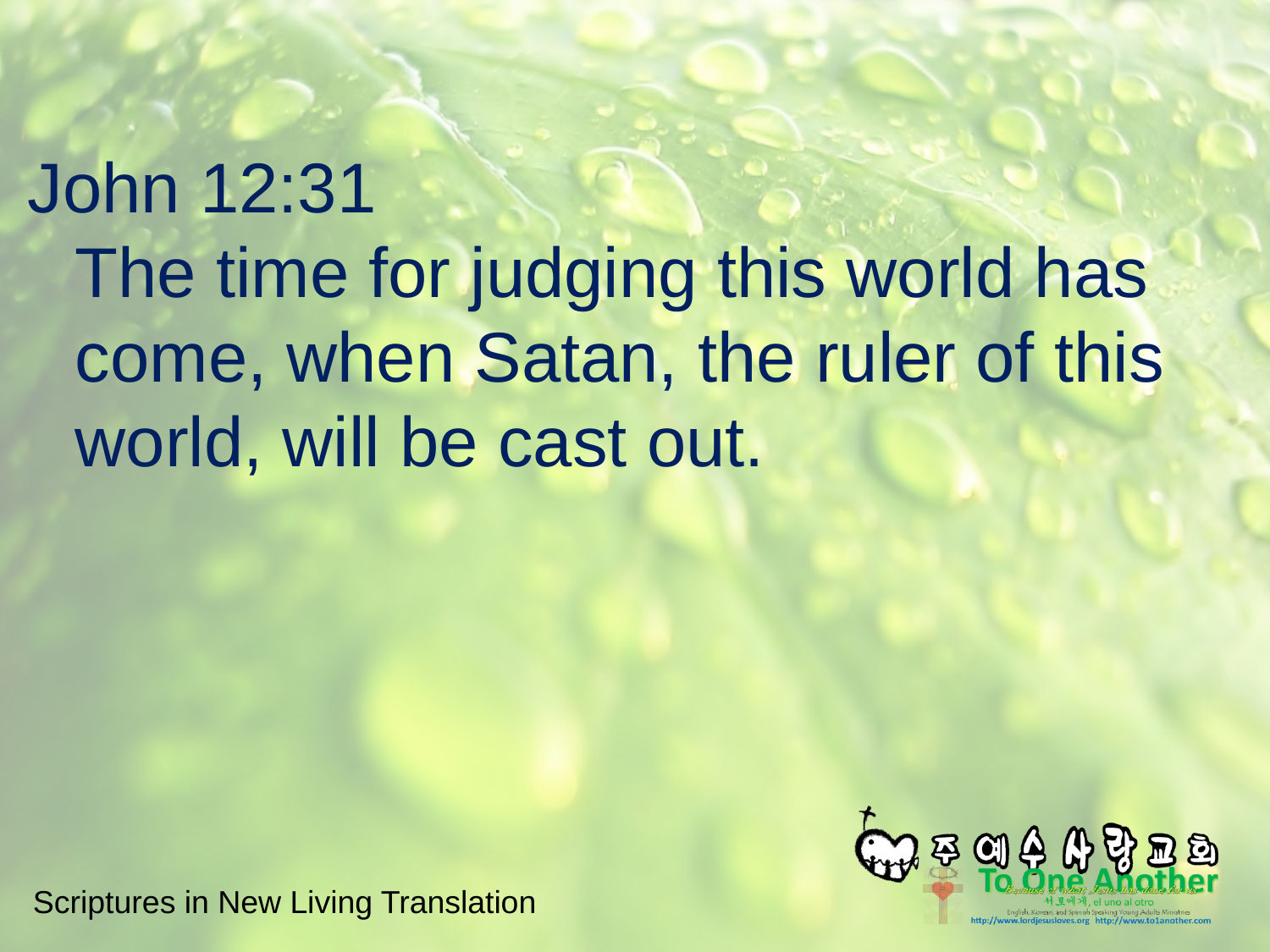

#
John 12:31
The time for judging this world has come, when Satan, the ruler of this world, will be cast out.